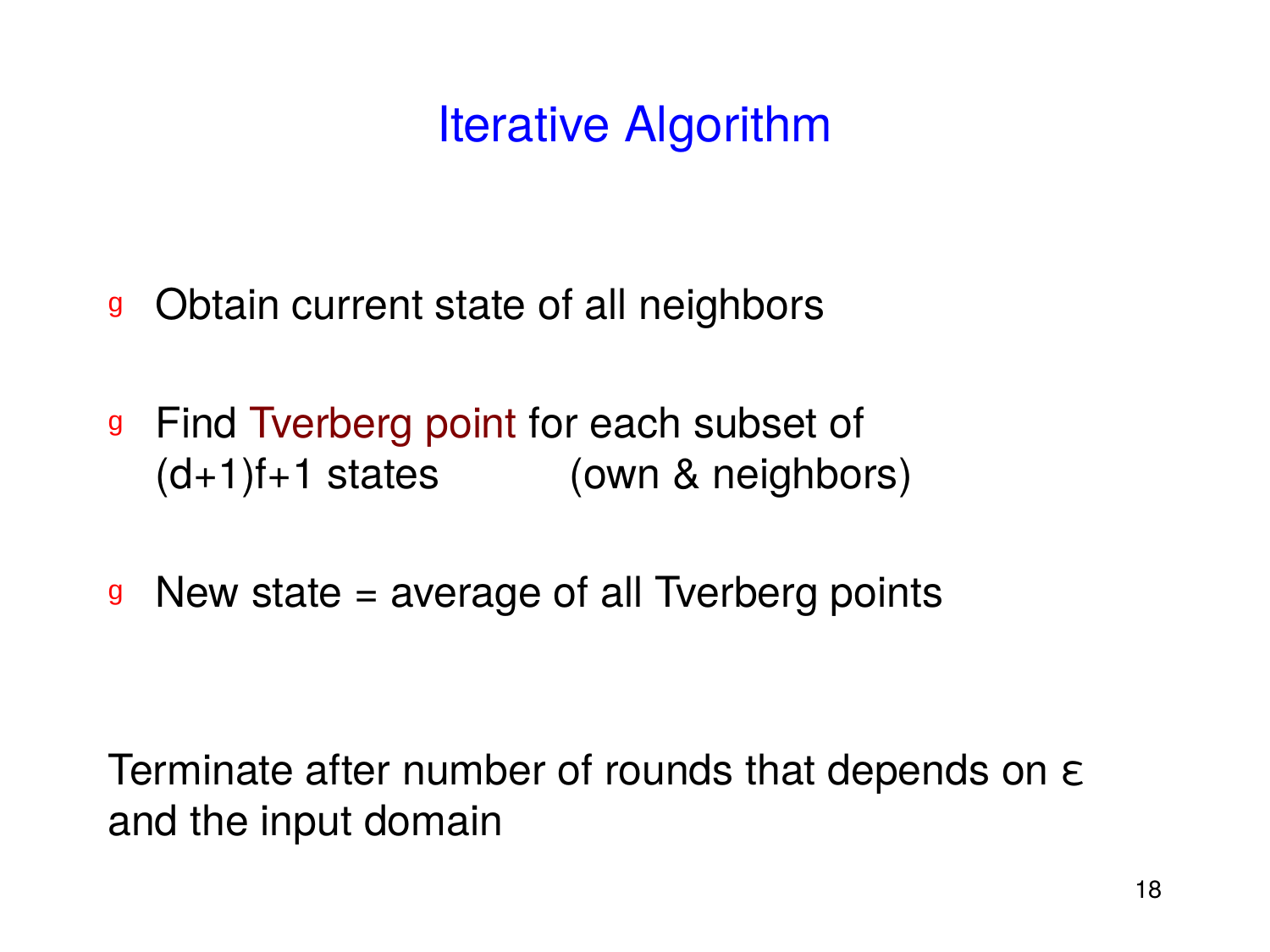

# Iterative Algorithm

Obtain current state of all neighbors

Find Tverberg point for each subset of
(d+1)f+1 states           (own & neighbors)

New state = average of all Tverberg points

Terminate after number of rounds that depends on ε
and the input domain

18